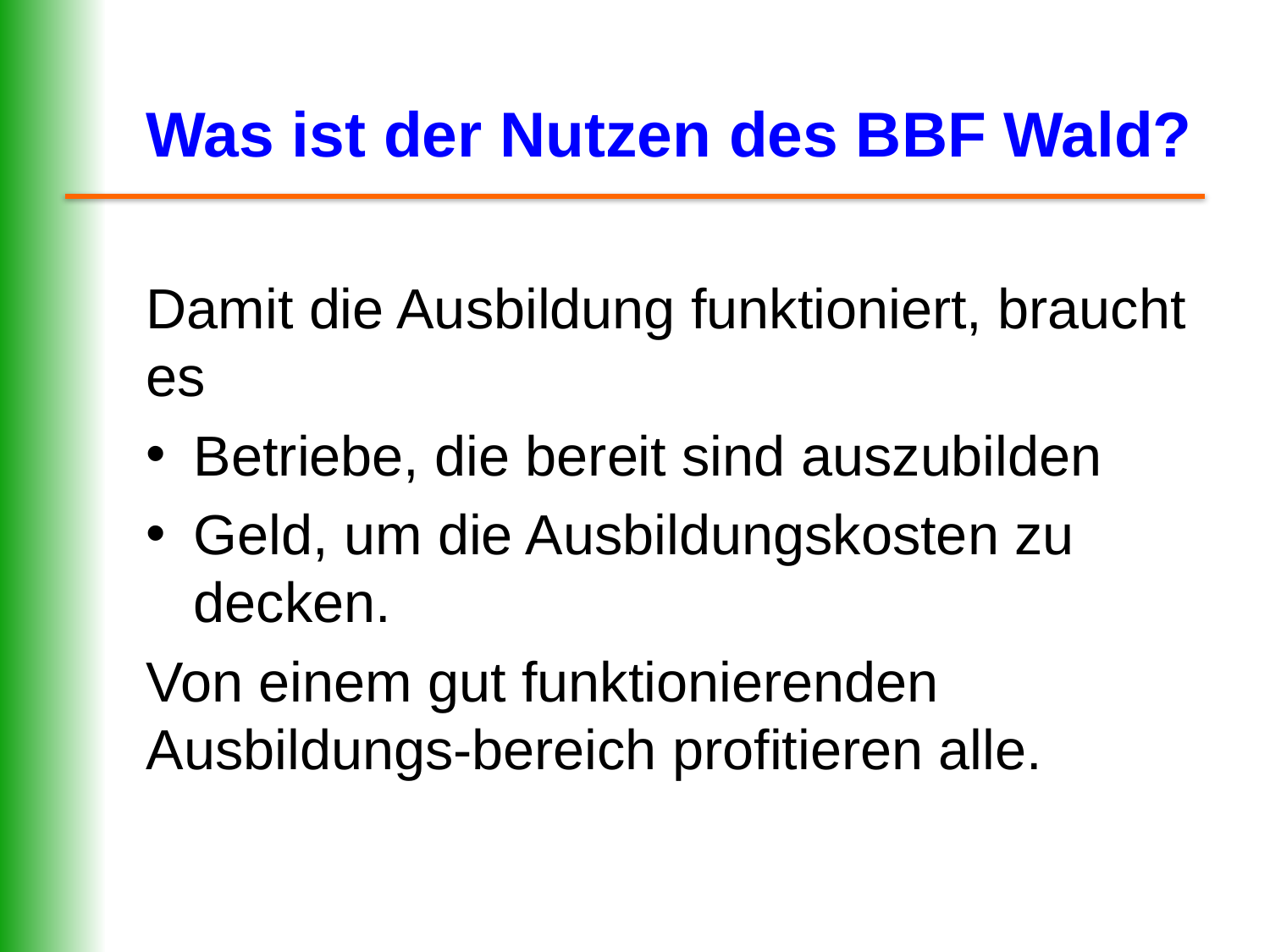

# Was ist der Nutzen des BBF Wald?
Damit die Ausbildung funktioniert, braucht es
Betriebe, die bereit sind auszubilden
Geld, um die Ausbildungskosten zu decken.
Von einem gut funktionierenden Ausbildungs-bereich profitieren alle.